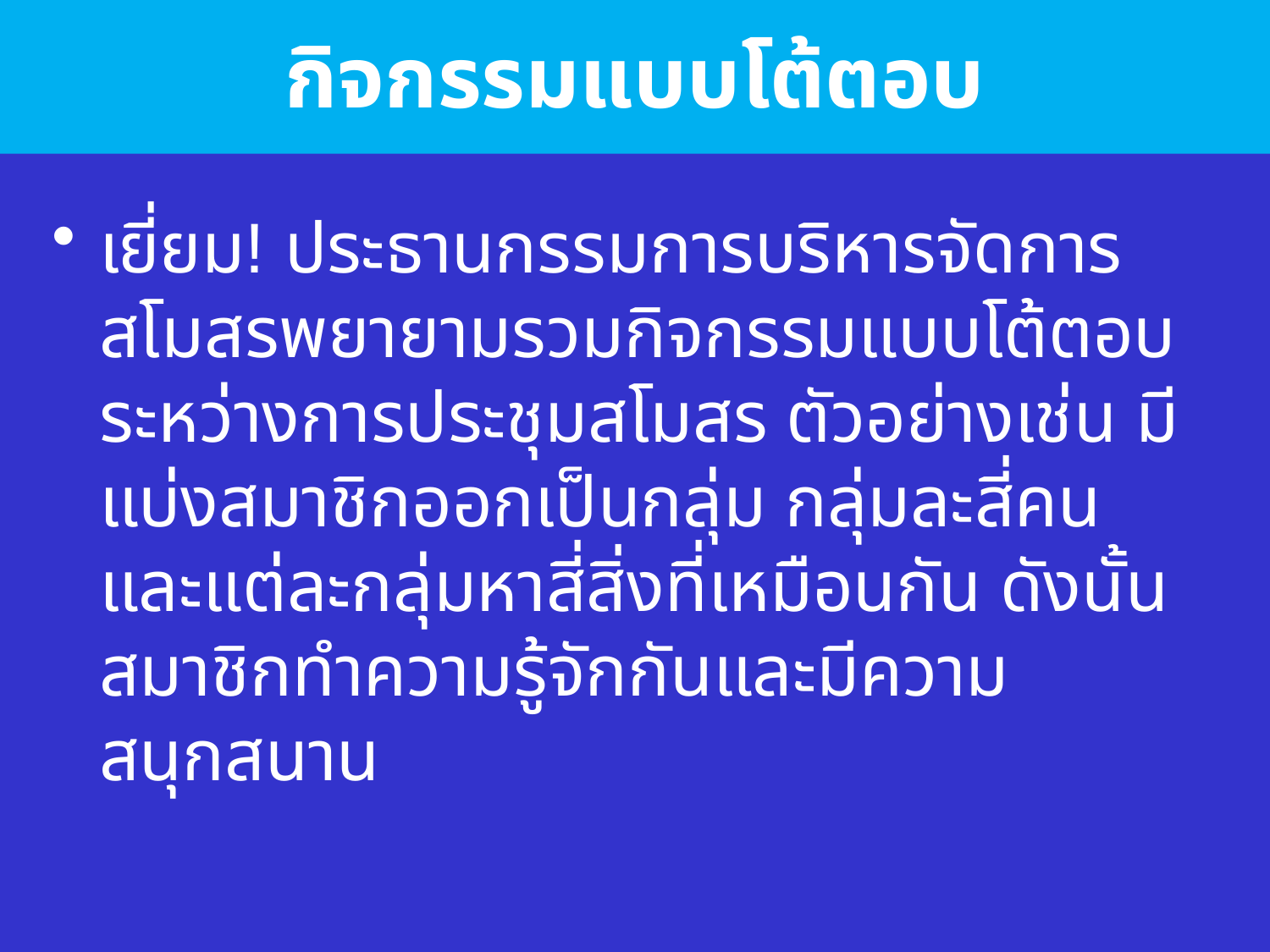

# กิจกรรมแบบโต้ตอบ
เยี่ยม! ประธานกรรมการบริหารจัดการสโมสรพยายามรวมกิจกรรมแบบโต้ตอบระหว่างการประชุมสโมสร ตัวอย่างเช่น มีแบ่งสมาชิกออกเป็นกลุ่ม กลุ่มละสี่คน และแต่ละกลุ่มหาสี่สิ่งที่เหมือนกัน ดังนั้น สมาชิกทำความรู้จักกันและมีความสนุกสนาน